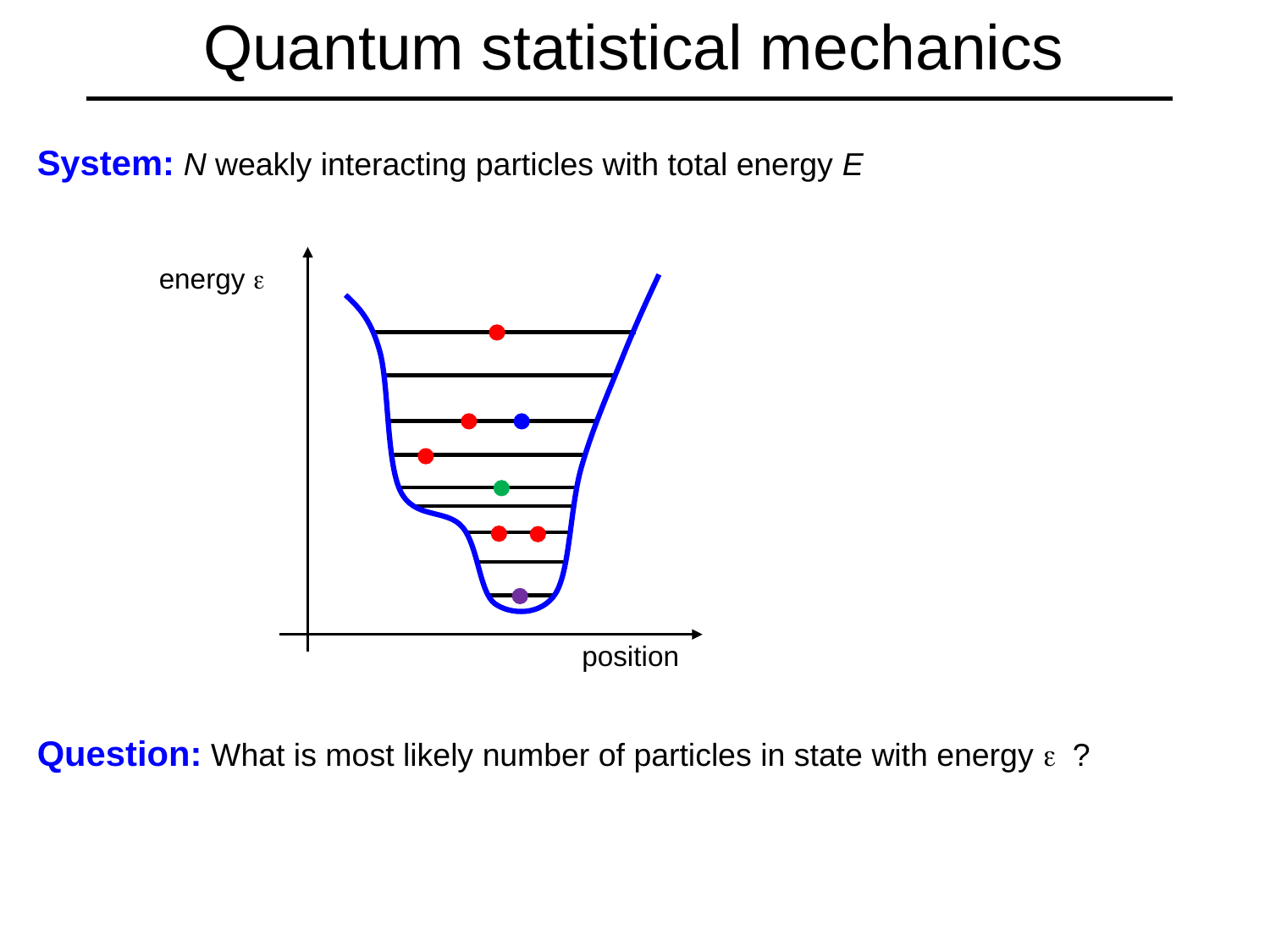

# Quantum statistical mechanics
System: N weakly interacting particles with total energy E

energy ε

position
Question: What is most likely number of particles in state with energy ε ?